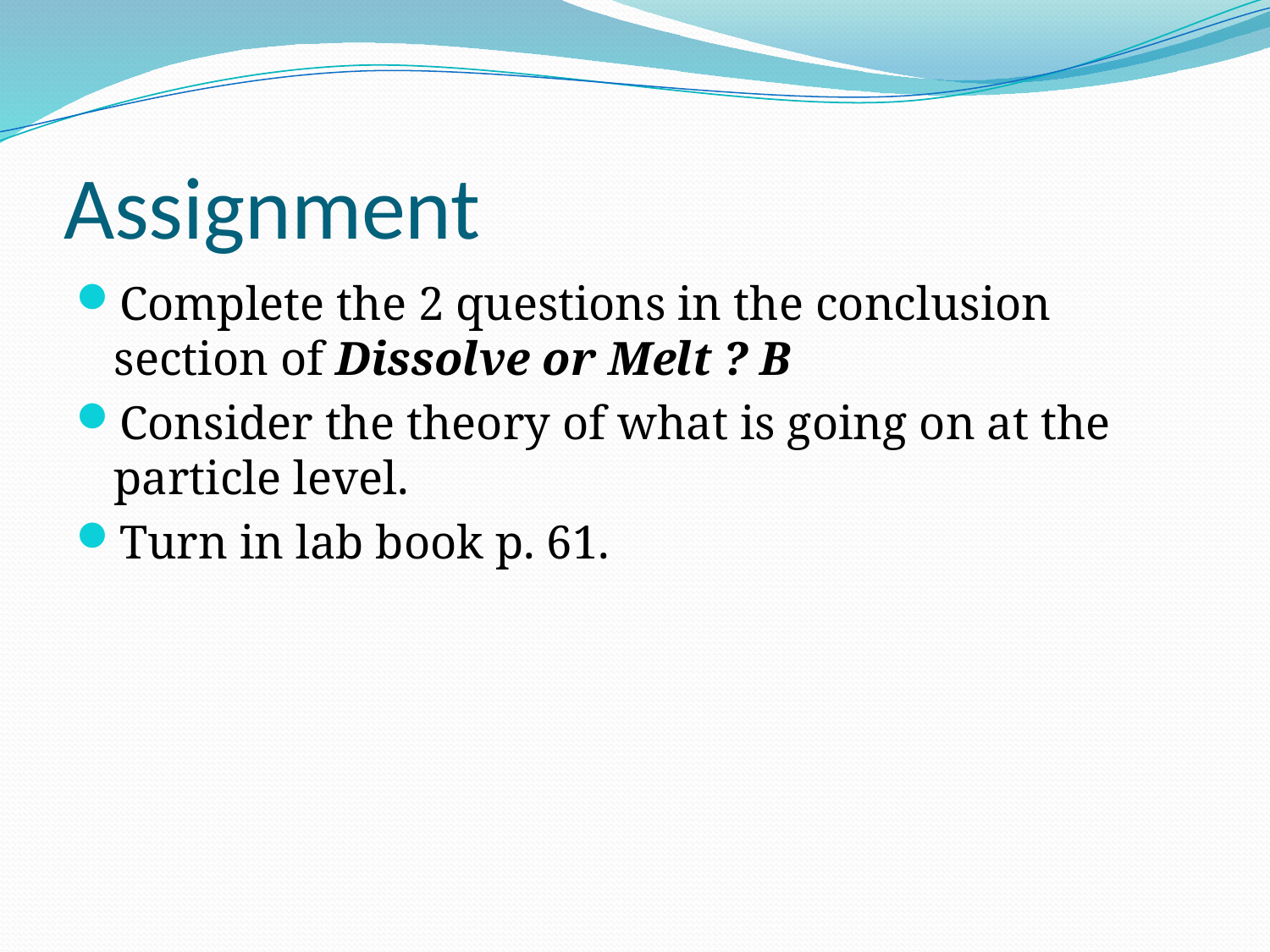

# Assignment
Complete the 2 questions in the conclusion section of Dissolve or Melt ? B
Consider the theory of what is going on at the particle level.
Turn in lab book p. 61.